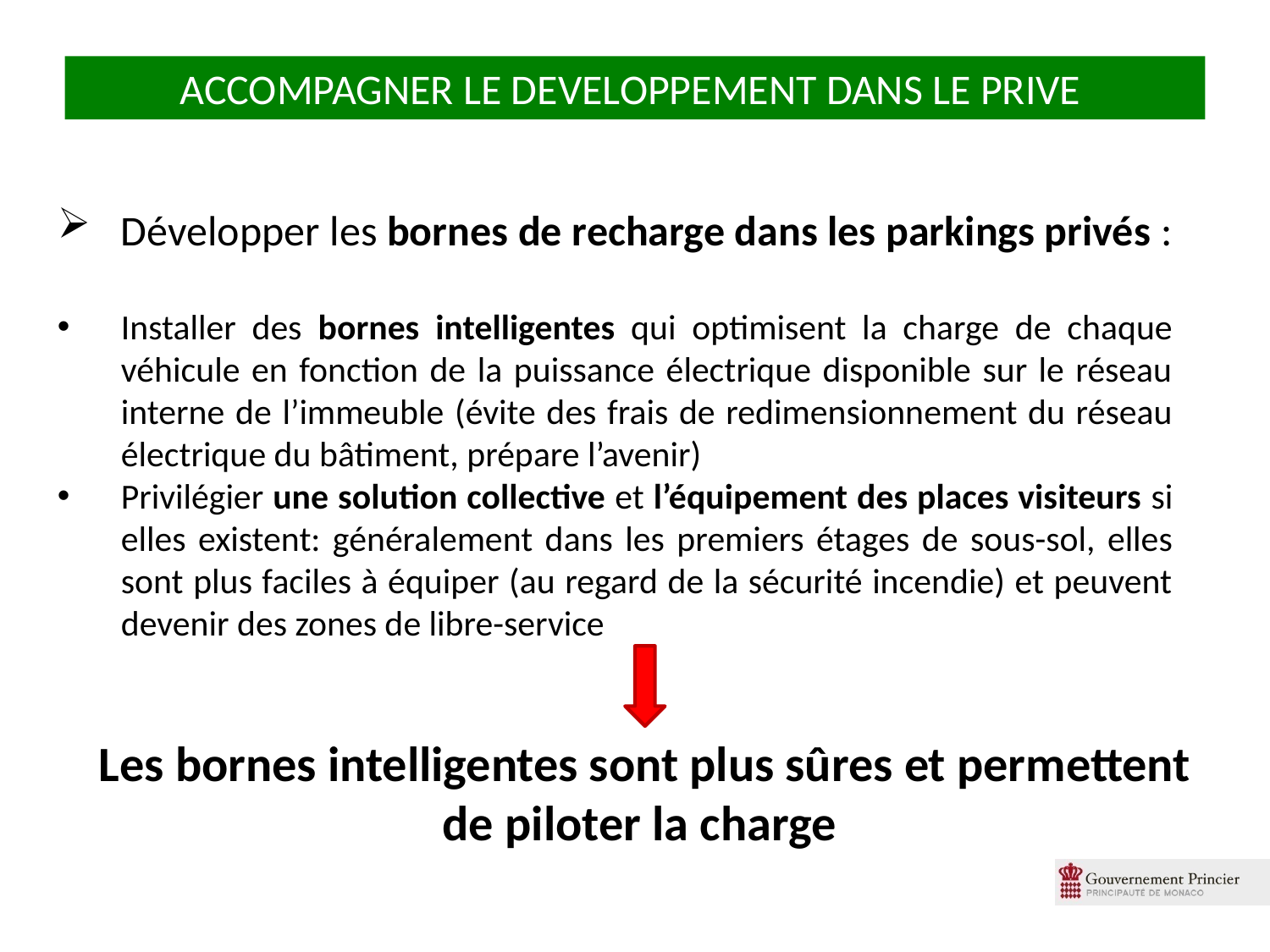

ACCOMPAGNER LE DEVELOPPEMENT DANS LE PRIVE

Développer les bornes de recharge dans les parkings privés :

Installer des bornes intelligentes qui optimisent la charge de chaque véhicule en fonction de la puissance électrique disponible sur le réseau interne de l’immeuble (évite des frais de redimensionnement du réseau électrique du bâtiment, prépare l’avenir)
Privilégier une solution collective et l’équipement des places visiteurs si elles existent: généralement dans les premiers étages de sous-sol, elles sont plus faciles à équiper (au regard de la sécurité incendie) et peuvent devenir des zones de libre-service

Les bornes intelligentes sont plus sûres et permettent de piloter la charge